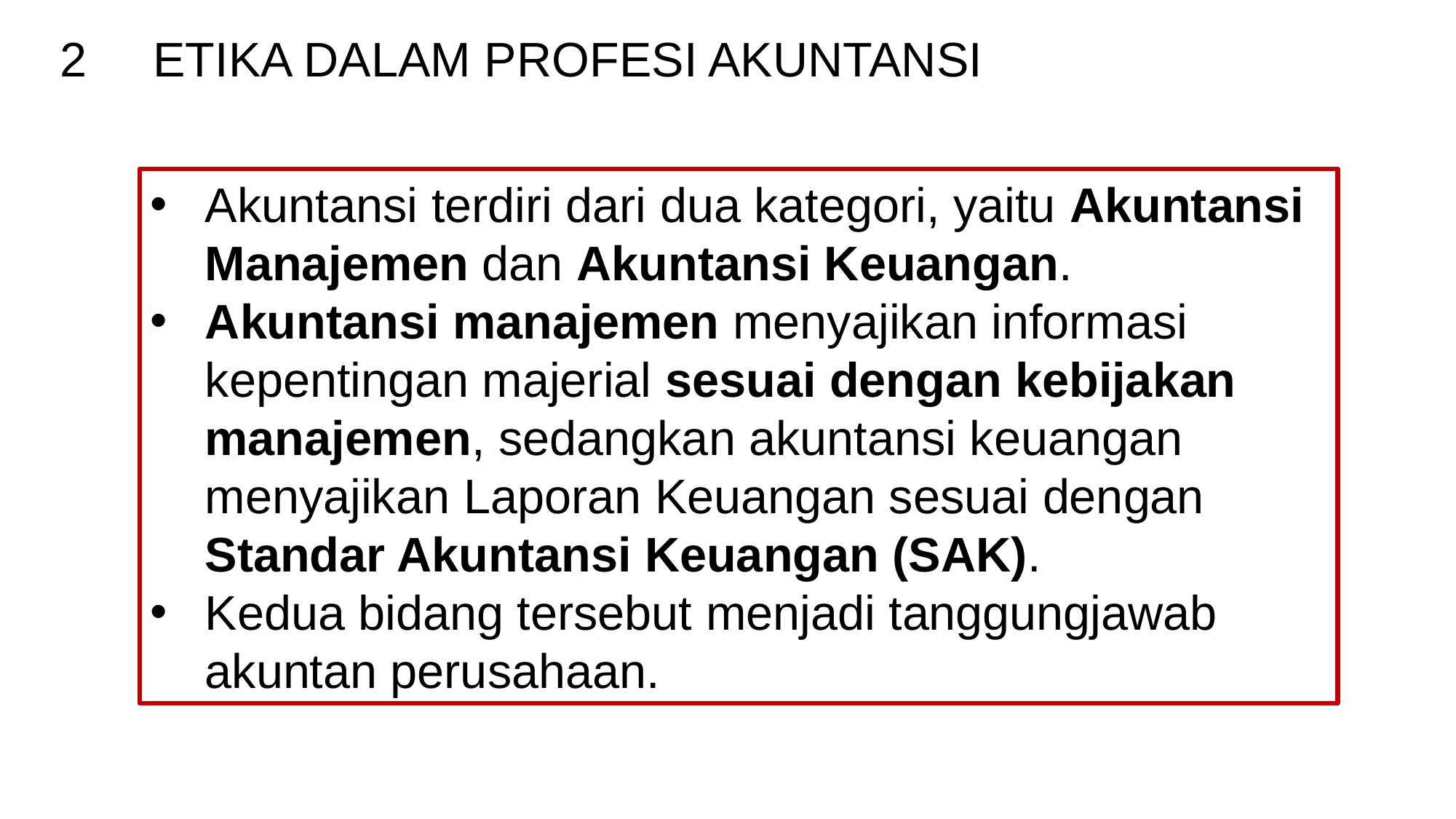

ETIKA DALAM PROFESI AKUNTANSI
2
Akuntansi terdiri dari dua kategori, yaitu Akuntansi Manajemen dan Akuntansi Keuangan.
Akuntansi manajemen menyajikan informasi kepentingan majerial sesuai dengan kebijakan manajemen, sedangkan akuntansi keuangan menyajikan Laporan Keuangan sesuai dengan Standar Akuntansi Keuangan (SAK).
Kedua bidang tersebut menjadi tanggungjawab akuntan perusahaan.